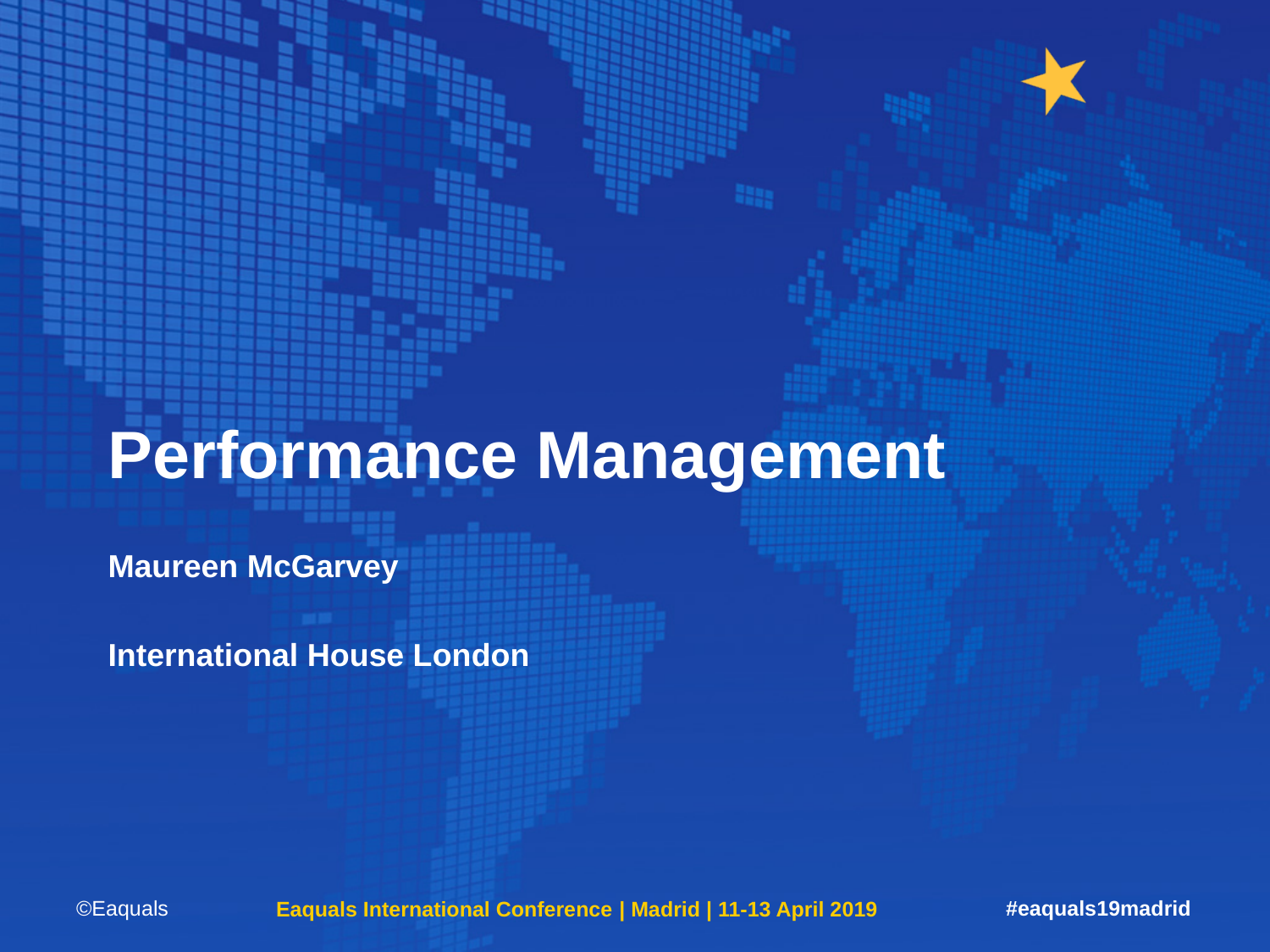

# Performance Management
Maureen McGarvey

International House London
#eaquals19madrid
©Eaquals
Eaquals International Conference | Madrid | 11-13 April 2019